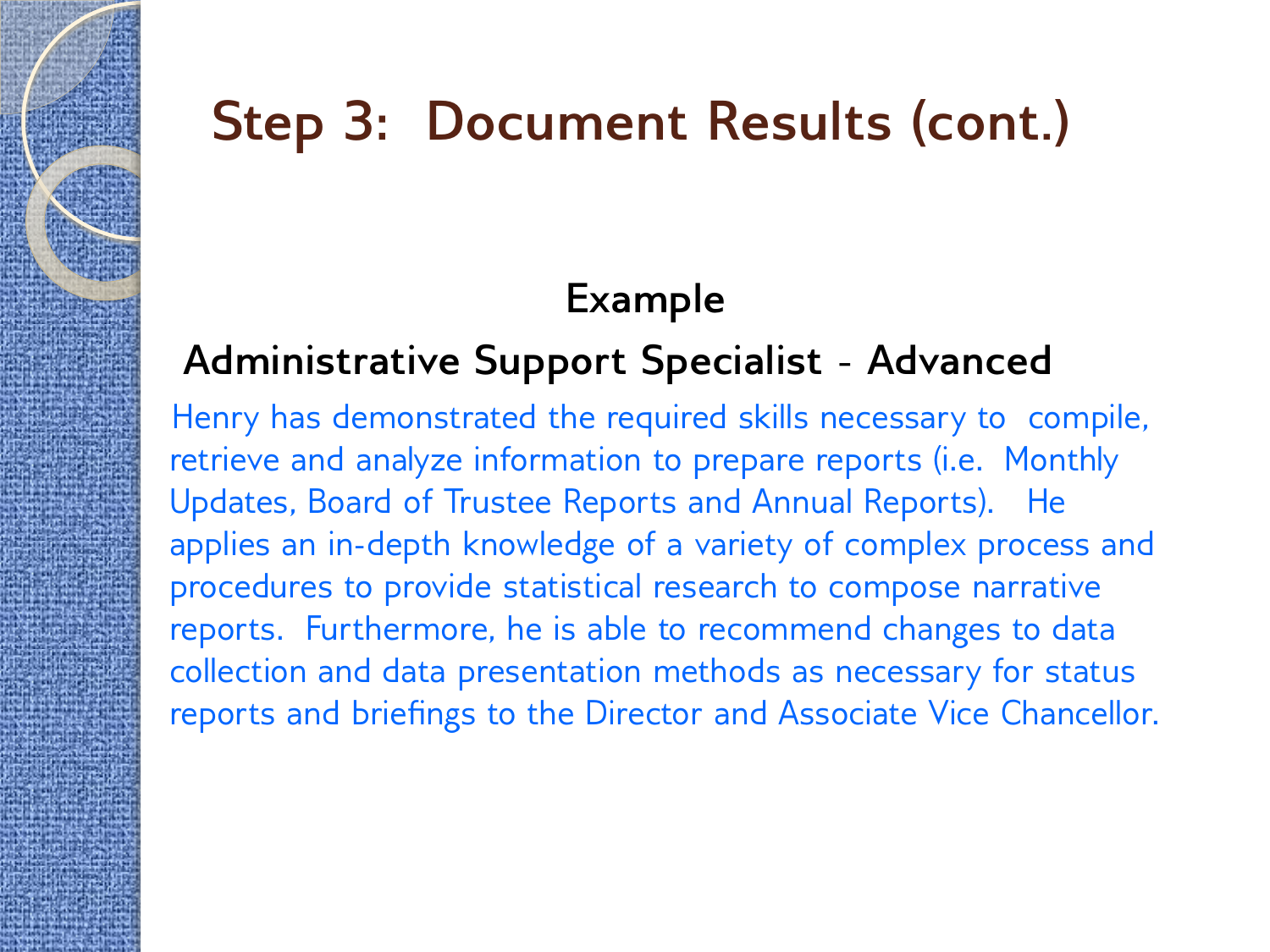

# Step 3:  Document Results (cont.)
Example
Administrative Support Specialist - Advanced
    Henry has demonstrated the required skills necessary to  compile, retrieve and analyze information to prepare reports (i.e.  Monthly Updates, Board of Trustee Reports and Annual Reports).   He applies an in-depth knowledge of a variety of complex process and procedures to provide statistical research to compose narrative reports.  Furthermore, he is able to recommend changes to data collection and data presentation methods as necessary for status reports and briefings to the Director and Associate Vice Chancellor.